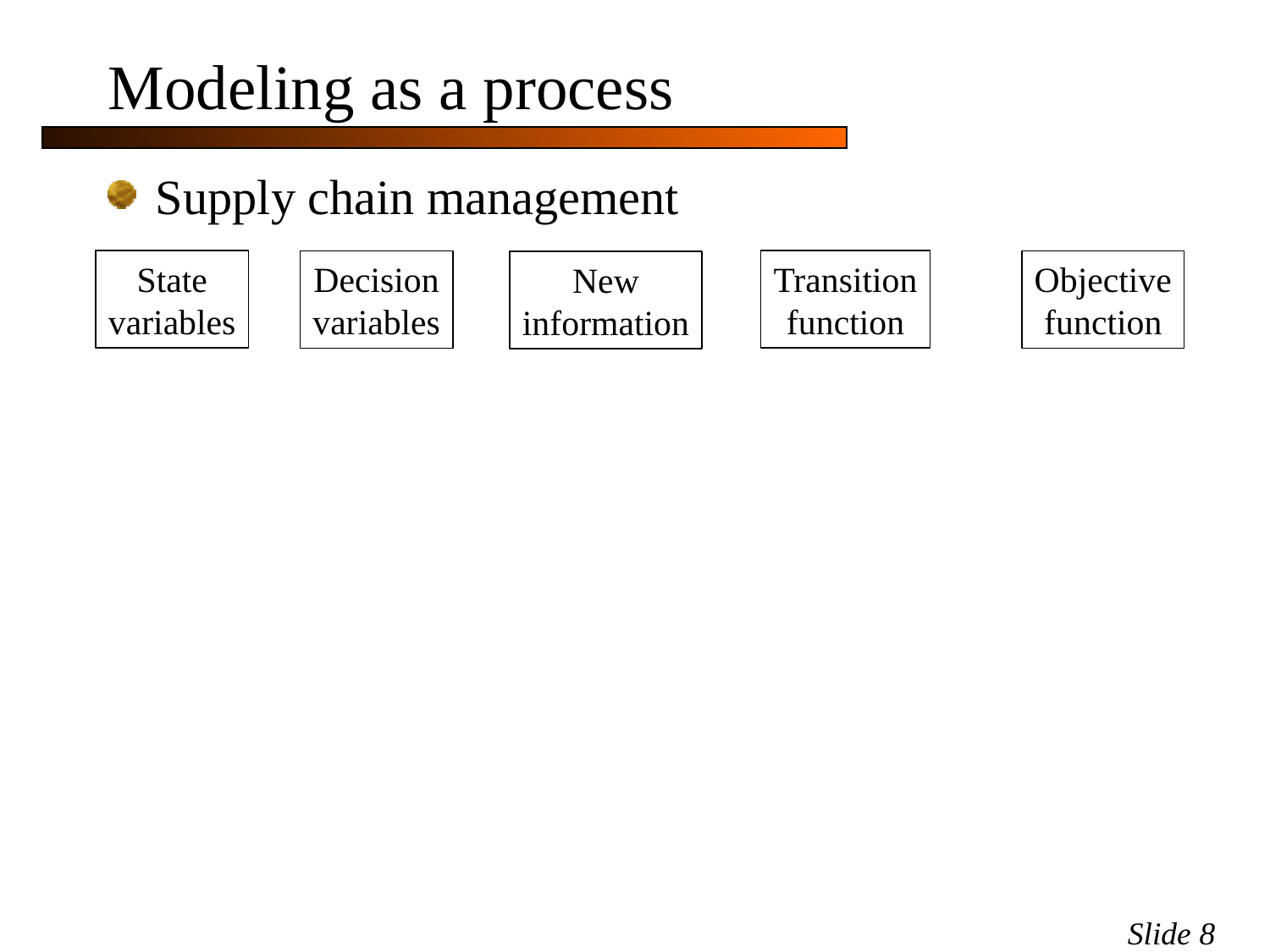

# Modeling as a process
Supply chain management
Transition
function
State
variables
Objective
function
Decision
variables
New
information
Slide 8